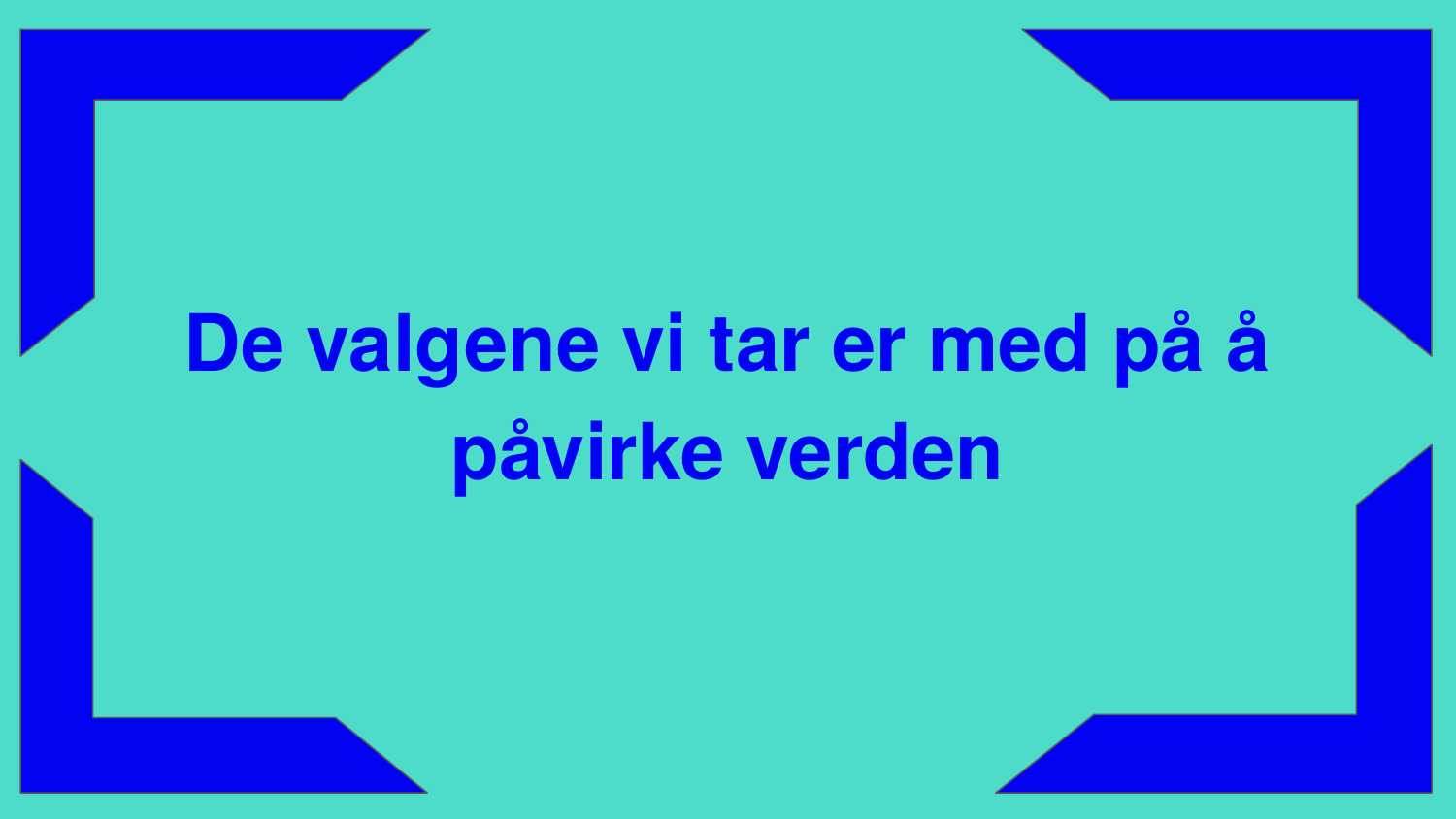

De valgene vi tar er med på å påvirke verden